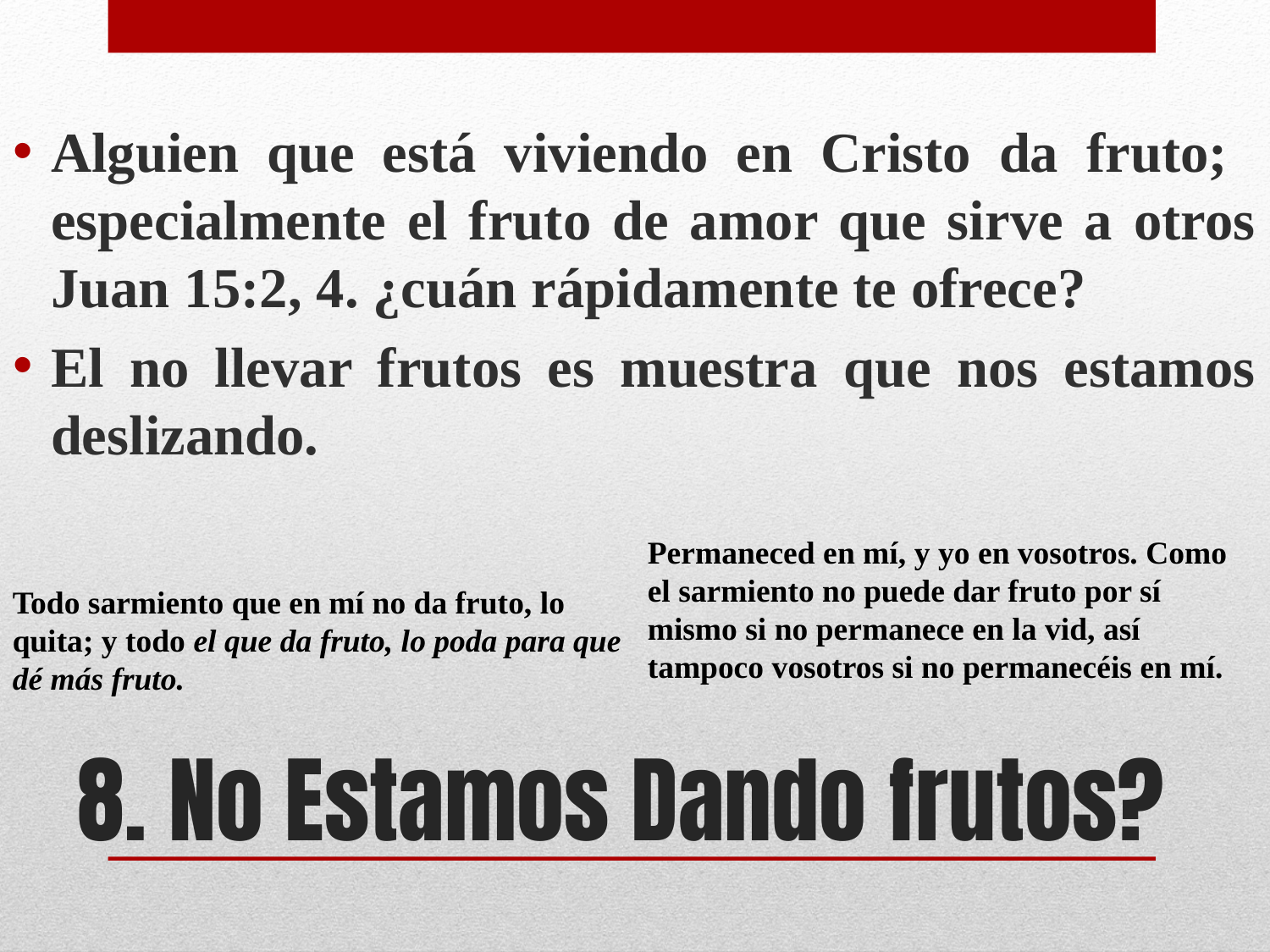

Alguien que está viviendo en Cristo da fruto;  especialmente el fruto de amor que sirve a otros Juan 15:2, 4. ¿cuán rápidamente te ofrece?
El no llevar frutos es muestra que nos estamos deslizando.
Permaneced en mí, y yo en vosotros. Como el sarmiento no puede dar fruto por sí mismo si no permanece en la vid, así tampoco vosotros si no permanecéis en mí.
Todo sarmiento que en mí no da fruto, lo quita; y todo el que da fruto, lo poda para que dé más fruto.
# 8. No Estamos Dando frutos?